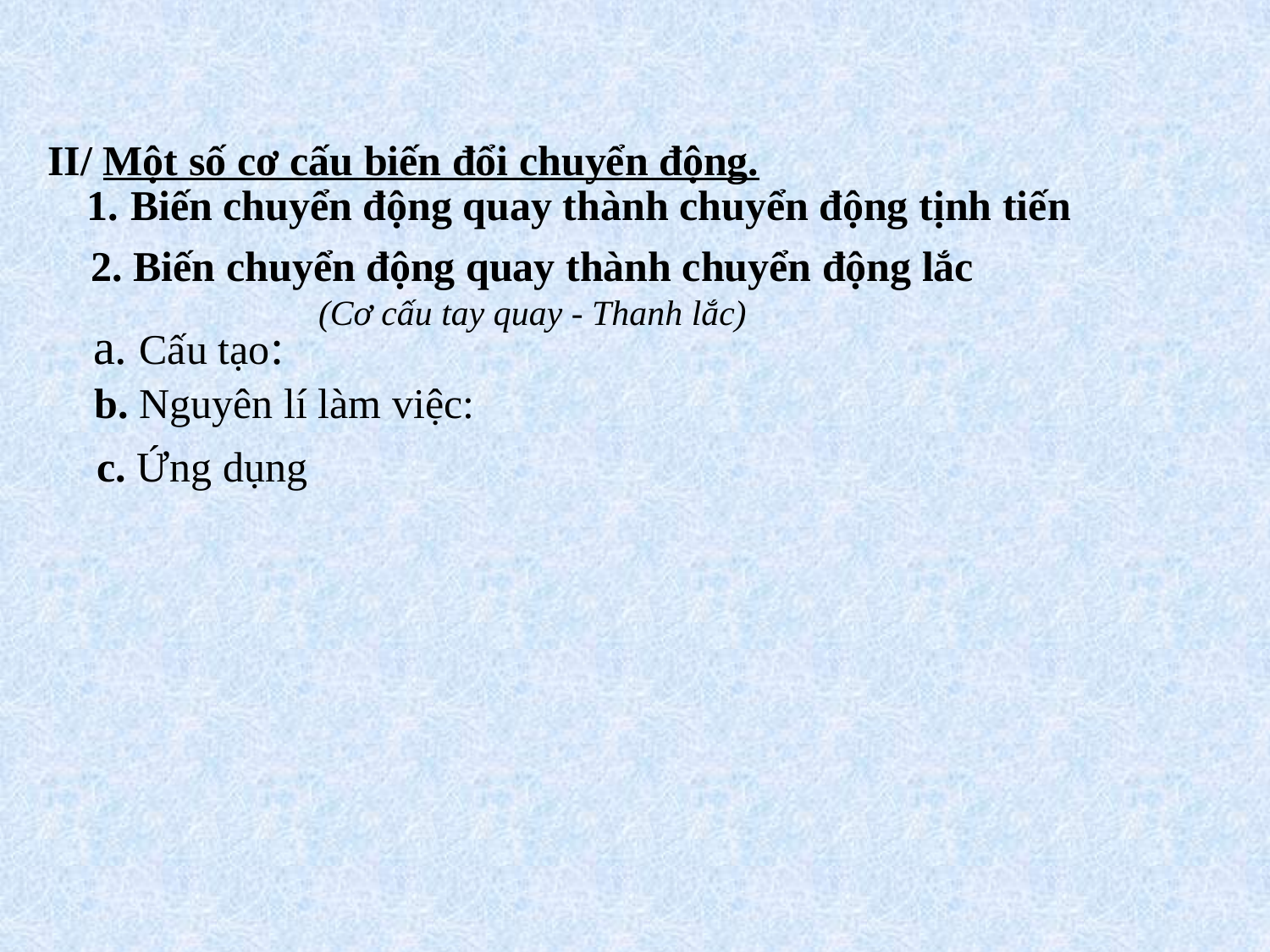

II/ Một số cơ cấu biến đổi chuyển động.
1. Biến chuyển động quay thành chuyển động tịnh tiến

2. Biến chuyển động quay thành chuyển động lắc (Cơ cấu tay quay - Thanh lắc)
a. Cấu tạo:
b. Nguyên lí làm việc:
c. Ứng dụng